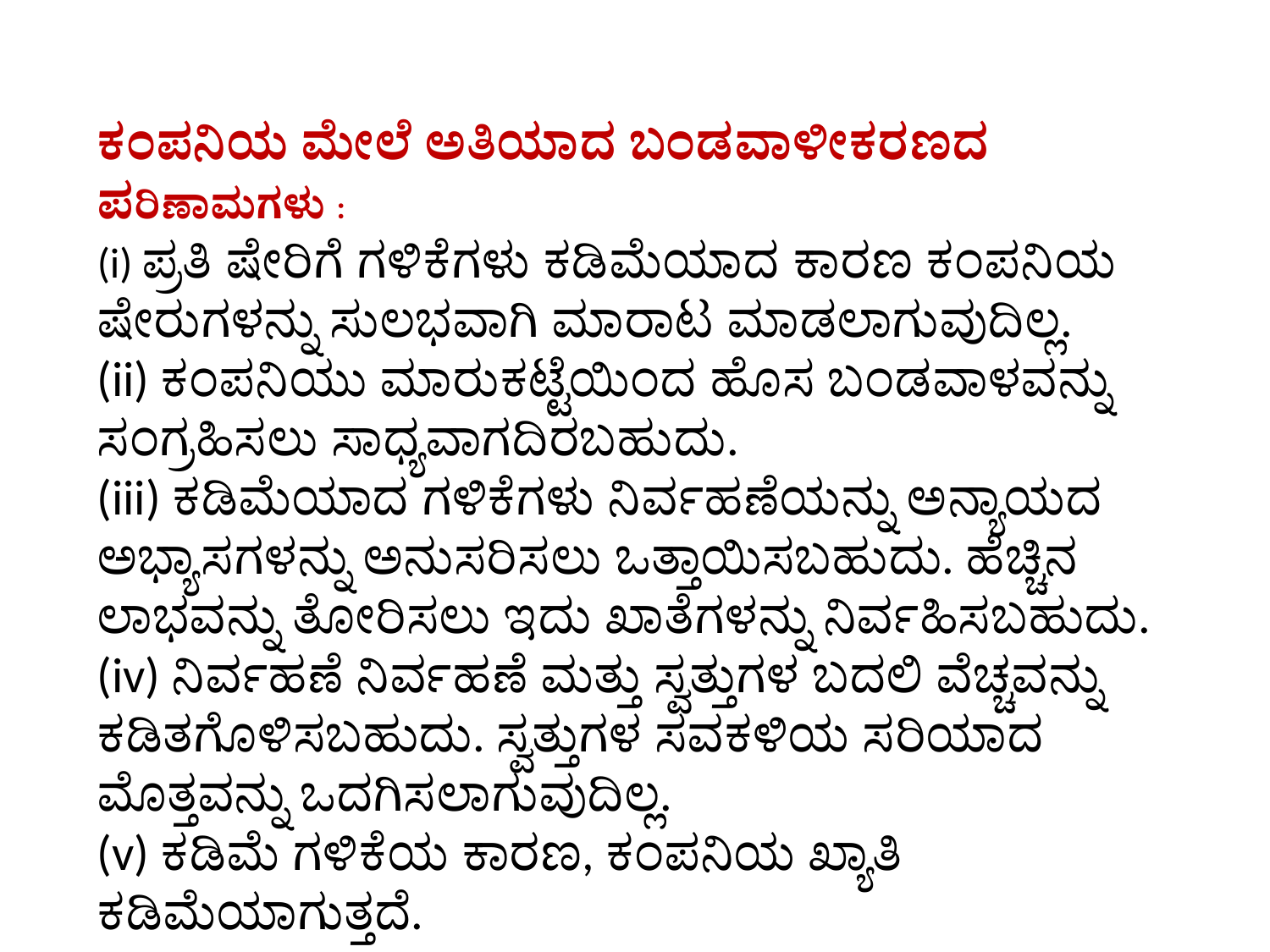

ಕಂಪನಿಯ ಮೇಲೆ ಅತಿಯಾದ ಬಂಡವಾಳೀಕರಣದ ಪರಿಣಾಮಗಳು :
(i) ಪ್ರತಿ ಷೇರಿಗೆ ಗಳಿಕೆಗಳು ಕಡಿಮೆಯಾದ ಕಾರಣ ಕಂಪನಿಯ ಷೇರುಗಳನ್ನು ಸುಲಭವಾಗಿ ಮಾರಾಟ ಮಾಡಲಾಗುವುದಿಲ್ಲ.
(ii) ಕಂಪನಿಯು ಮಾರುಕಟ್ಟೆಯಿಂದ ಹೊಸ ಬಂಡವಾಳವನ್ನು ಸಂಗ್ರಹಿಸಲು ಸಾಧ್ಯವಾಗದಿರಬಹುದು.
(iii) ಕಡಿಮೆಯಾದ ಗಳಿಕೆಗಳು ನಿರ್ವಹಣೆಯನ್ನು ಅನ್ಯಾಯದ ಅಭ್ಯಾಸಗಳನ್ನು ಅನುಸರಿಸಲು ಒತ್ತಾಯಿಸಬಹುದು. ಹೆಚ್ಚಿನ ಲಾಭವನ್ನು ತೋರಿಸಲು ಇದು ಖಾತೆಗಳನ್ನು ನಿರ್ವಹಿಸಬಹುದು.
(iv) ನಿರ್ವಹಣೆ ನಿರ್ವಹಣೆ ಮತ್ತು ಸ್ವತ್ತುಗಳ ಬದಲಿ ವೆಚ್ಚವನ್ನು ಕಡಿತಗೊಳಿಸಬಹುದು. ಸ್ವತ್ತುಗಳ ಸವಕಳಿಯ ಸರಿಯಾದ ಮೊತ್ತವನ್ನು ಒದಗಿಸಲಾಗುವುದಿಲ್ಲ.
(v) ಕಡಿಮೆ ಗಳಿಕೆಯ ಕಾರಣ, ಕಂಪನಿಯ ಖ್ಯಾತಿ ಕಡಿಮೆಯಾಗುತ್ತದೆ.